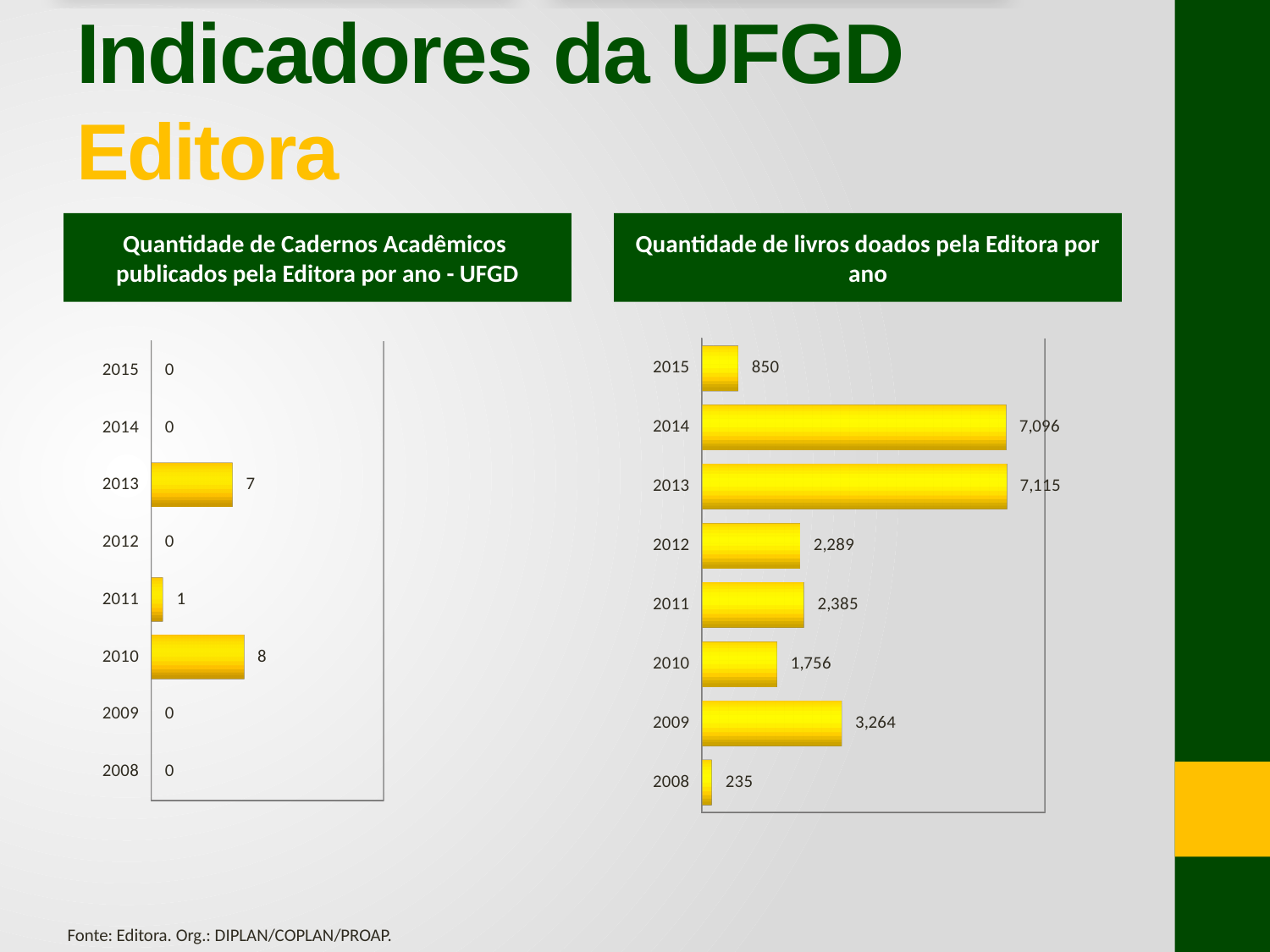

# Indicadores da UFGD Editora
Quantidade de Cadernos Acadêmicos  publicados pela Editora por ano - UFGD
Quantidade de livros doados pela Editora por ano

[unsupported chart]

[unsupported chart]

Fonte: Editora. Org.: DIPLAN/COPLAN/PROAP.